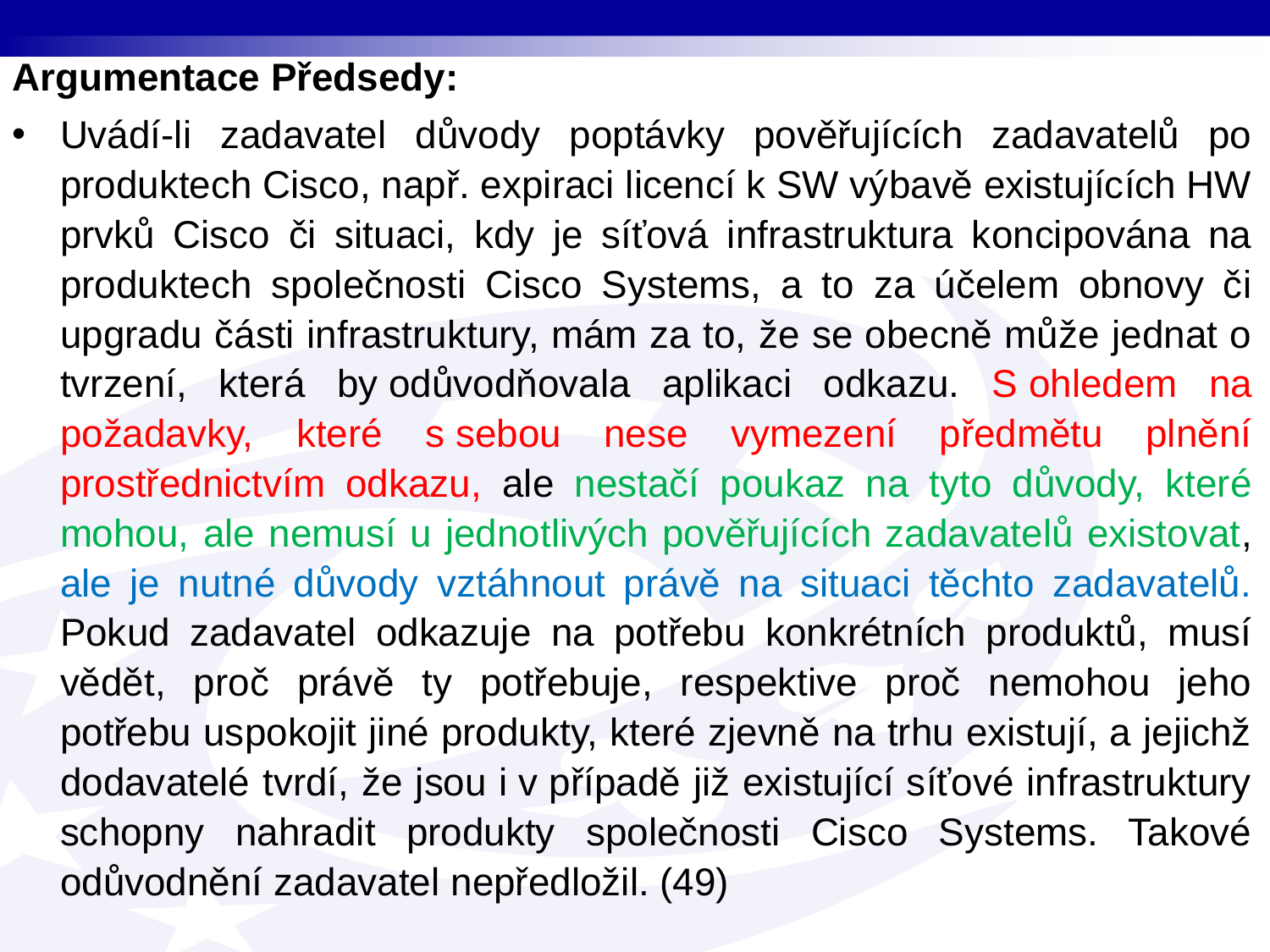

Argumentace Předsedy:
Uvádí-li zadavatel důvody poptávky pověřujících zadavatelů po produktech Cisco, např. expiraci licencí k SW výbavě existujících HW prvků Cisco či situaci, kdy je síťová infrastruktura koncipována na produktech společnosti Cisco Systems, a to za účelem obnovy či upgradu části infrastruktury, mám za to, že se obecně může jednat o tvrzení, která by odůvodňovala aplikaci odkazu. S ohledem na požadavky, které s sebou nese vymezení předmětu plnění prostřednictvím odkazu, ale nestačí poukaz na tyto důvody, které mohou, ale nemusí u jednotlivých pověřujících zadavatelů existovat, ale je nutné důvody vztáhnout právě na situaci těchto zadavatelů. Pokud zadavatel odkazuje na potřebu konkrétních produktů, musí vědět, proč právě ty potřebuje, respektive proč nemohou jeho potřebu uspokojit jiné produkty, které zjevně na trhu existují, a jejichž dodavatelé tvrdí, že jsou i v případě již existující síťové infrastruktury schopny nahradit produkty společnosti Cisco Systems. Takové odůvodnění zadavatel nepředložil. (49)